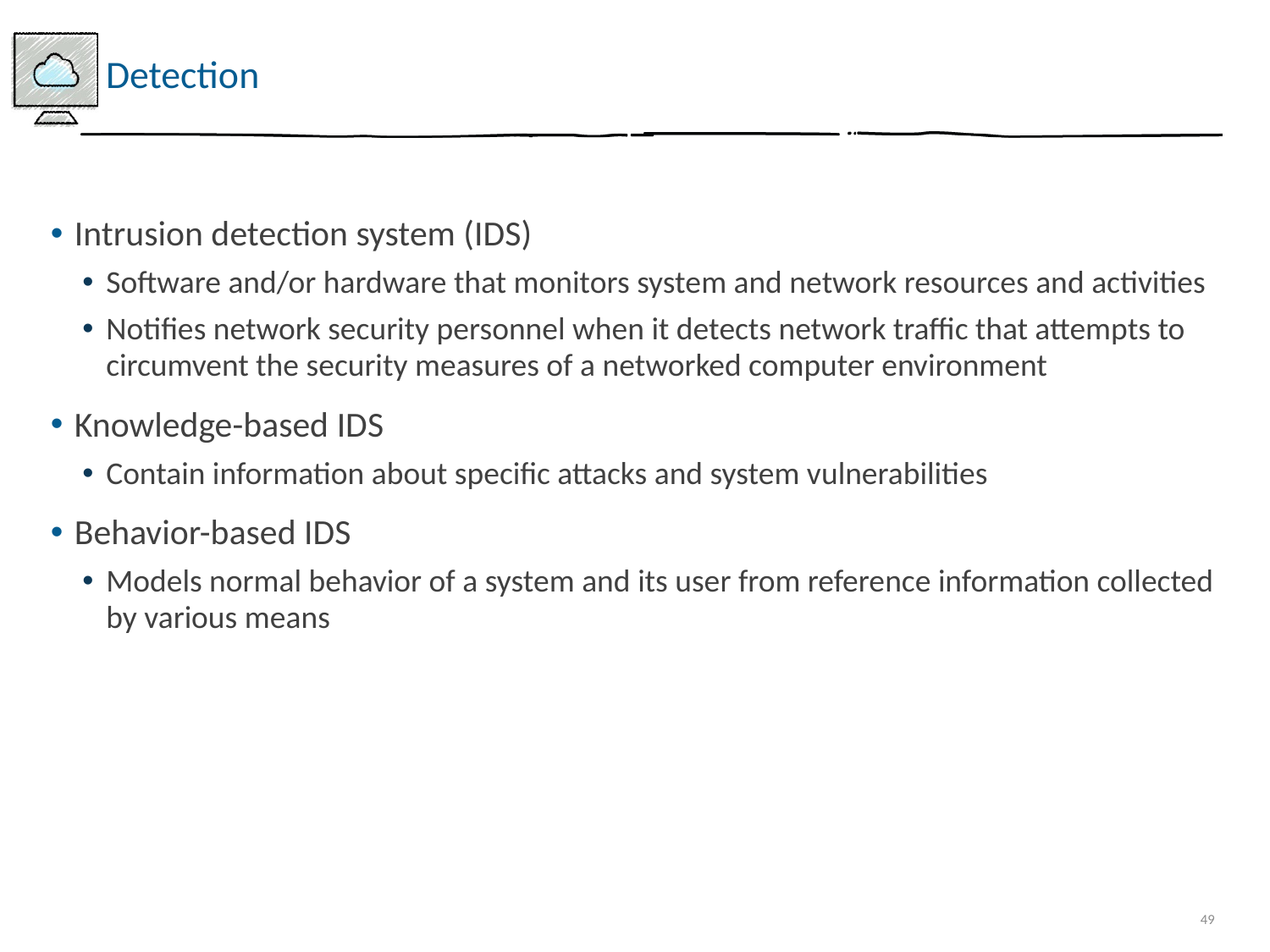

# Detection
Intrusion detection system (IDS)
Software and/or hardware that monitors system and network resources and activities
Notifies network security personnel when it detects network traffic that attempts to circumvent the security measures of a networked computer environment
Knowledge-based IDS
Contain information about specific attacks and system vulnerabilities
Behavior-based IDS
Models normal behavior of a system and its user from reference information collected by various means